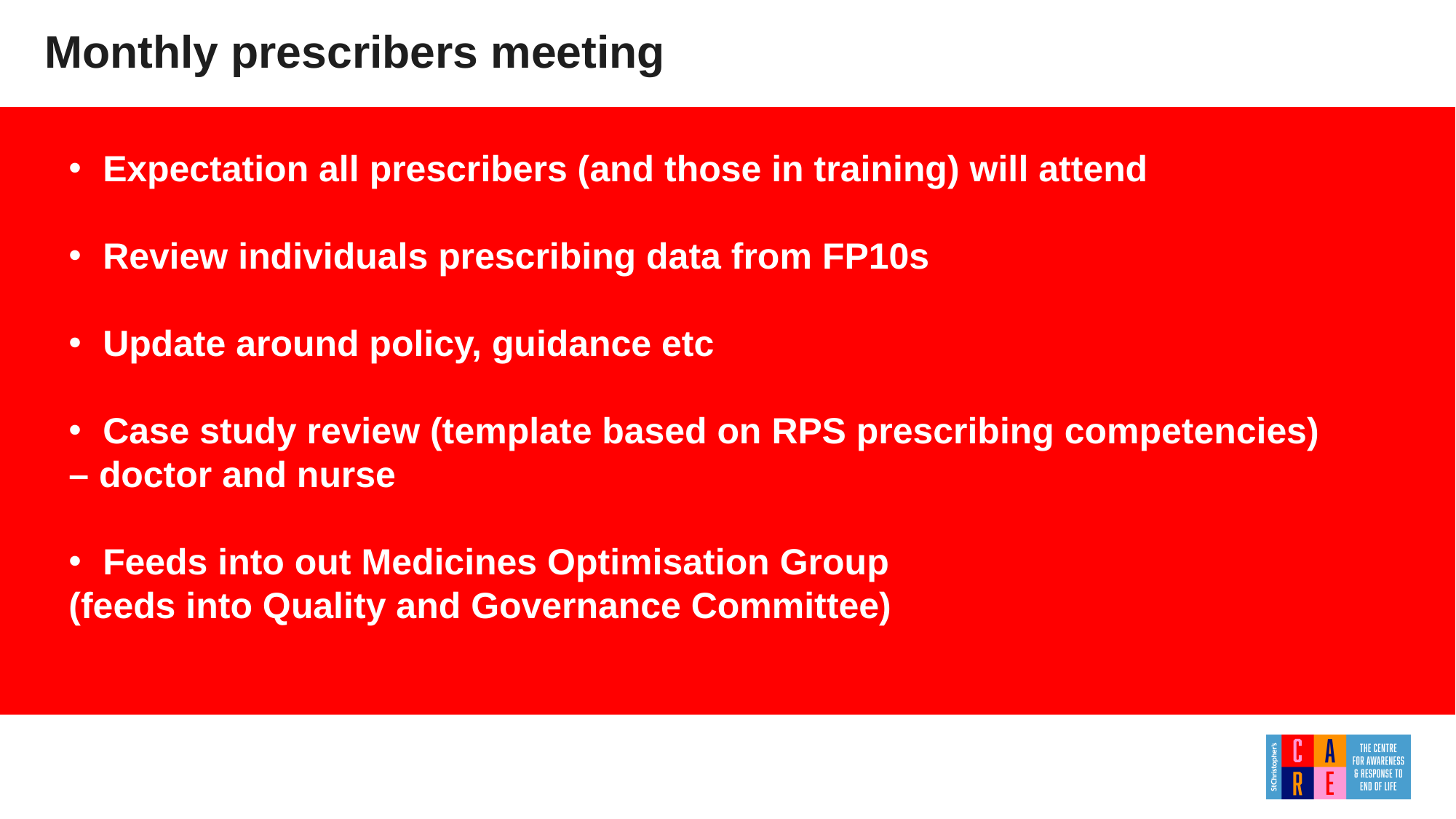

Monthly prescribers meeting
Expectation all prescribers (and those in training) will attend

Review individuals prescribing data from FP10s

Update around policy, guidance etc

Case study review (template based on RPS prescribing competencies)
– doctor and nurse

Feeds into out Medicines Optimisation Group
(feeds into Quality and Governance Committee)